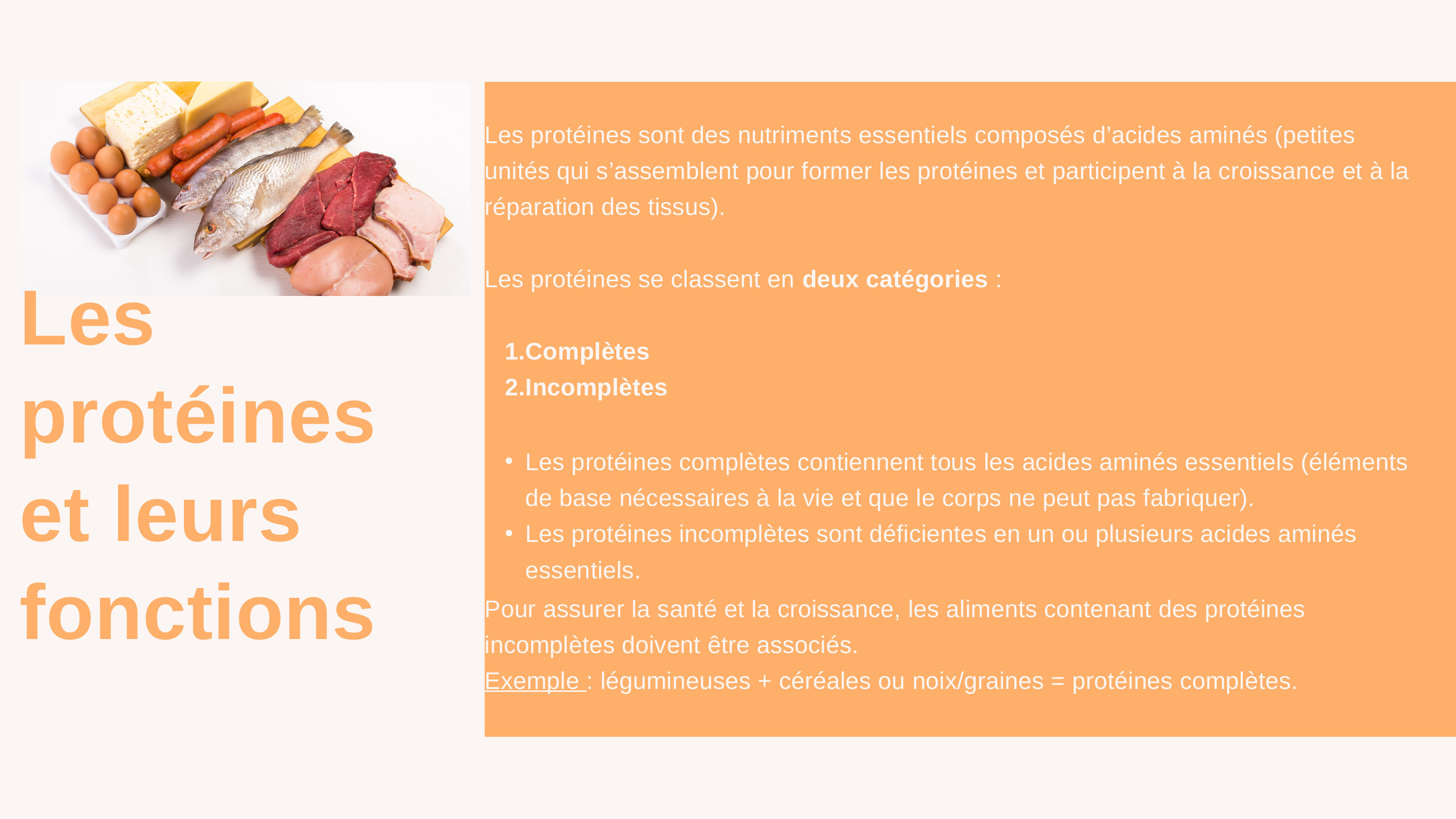

Les protéines sont des nutriments essentiels composés d’acides aminés (petites unités qui s’assemblent pour former les protéines et participent à la croissance et à la réparation des tissus).

Les protéines se classent en deux catégories :

Complètes
Incomplètes

Les protéines complètes contiennent tous les acides aminés essentiels (éléments de base nécessaires à la vie et que le corps ne peut pas fabriquer).
Les protéines incomplètes sont déficientes en un ou plusieurs acides aminés essentiels.

Pour assurer la santé et la croissance, les aliments contenant des protéines incomplètes doivent être associés.
Exemple : légumineuses + céréales ou noix/graines = protéines complètes.

Les protéines et leurs fonctions